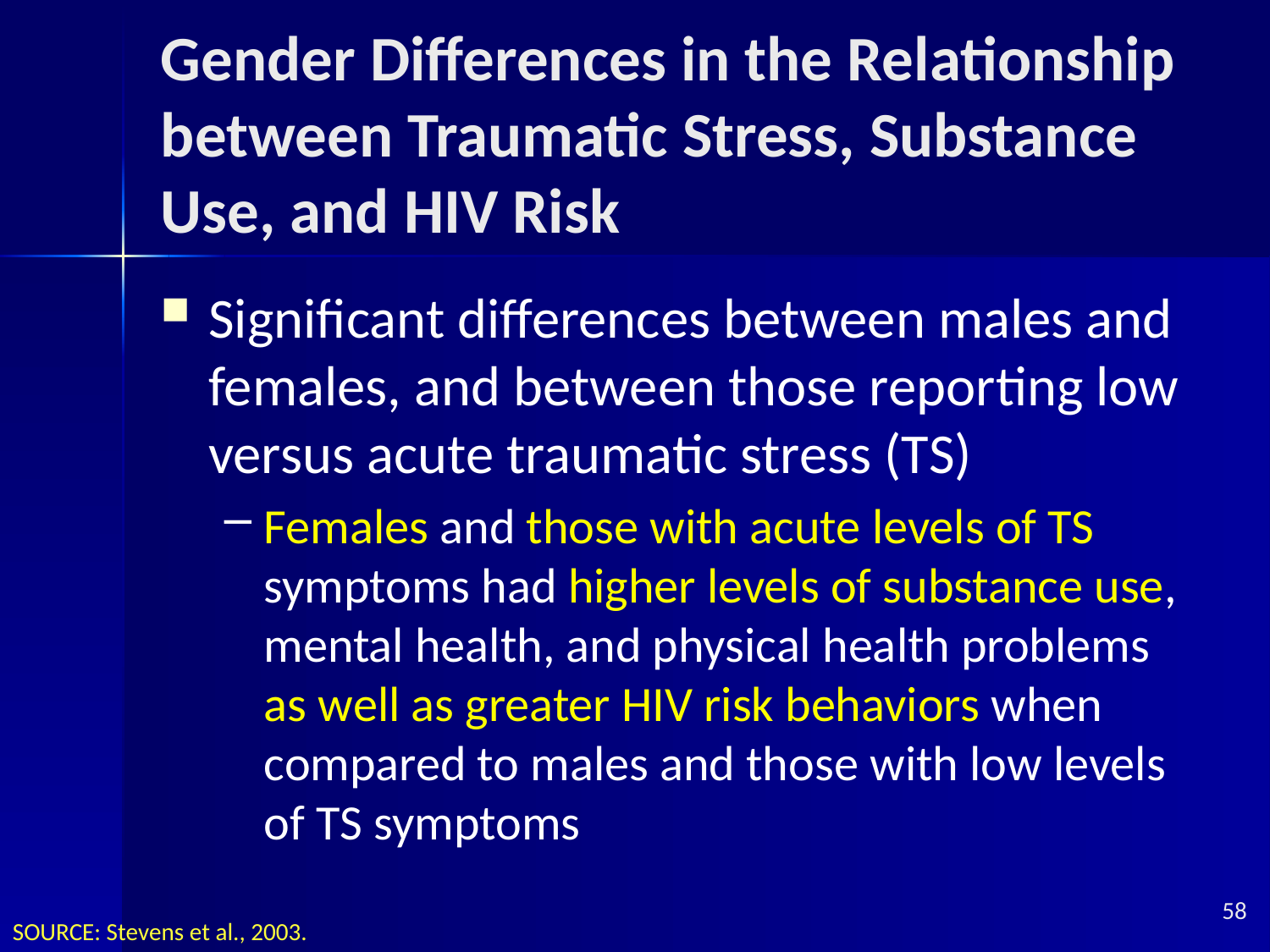

# Gender Differences in the Relationship between Traumatic Stress, Substance Use, and HIV Risk
Significant differences between males and females, and between those reporting low versus acute traumatic stress (TS)
Females and those with acute levels of TS symptoms had higher levels of substance use, mental health, and physical health problems as well as greater HIV risk behaviors when compared to males and those with low levels of TS symptoms
58
SOURCE: Stevens et al., 2003.